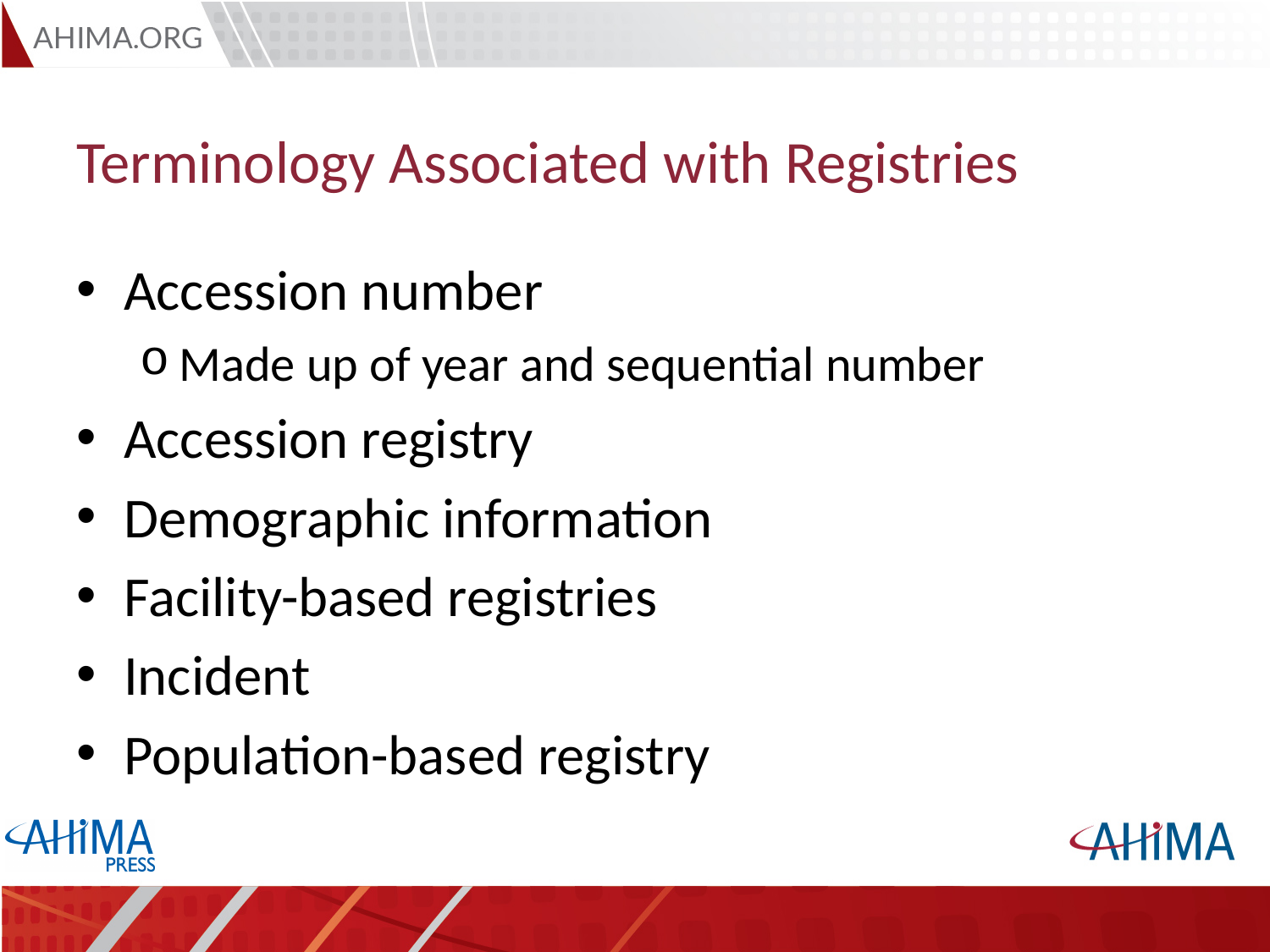

# Terminology Associated with Registries
Accession number
Made up of year and sequential number
Accession registry
Demographic information
Facility-based registries
Incident
Population-based registry